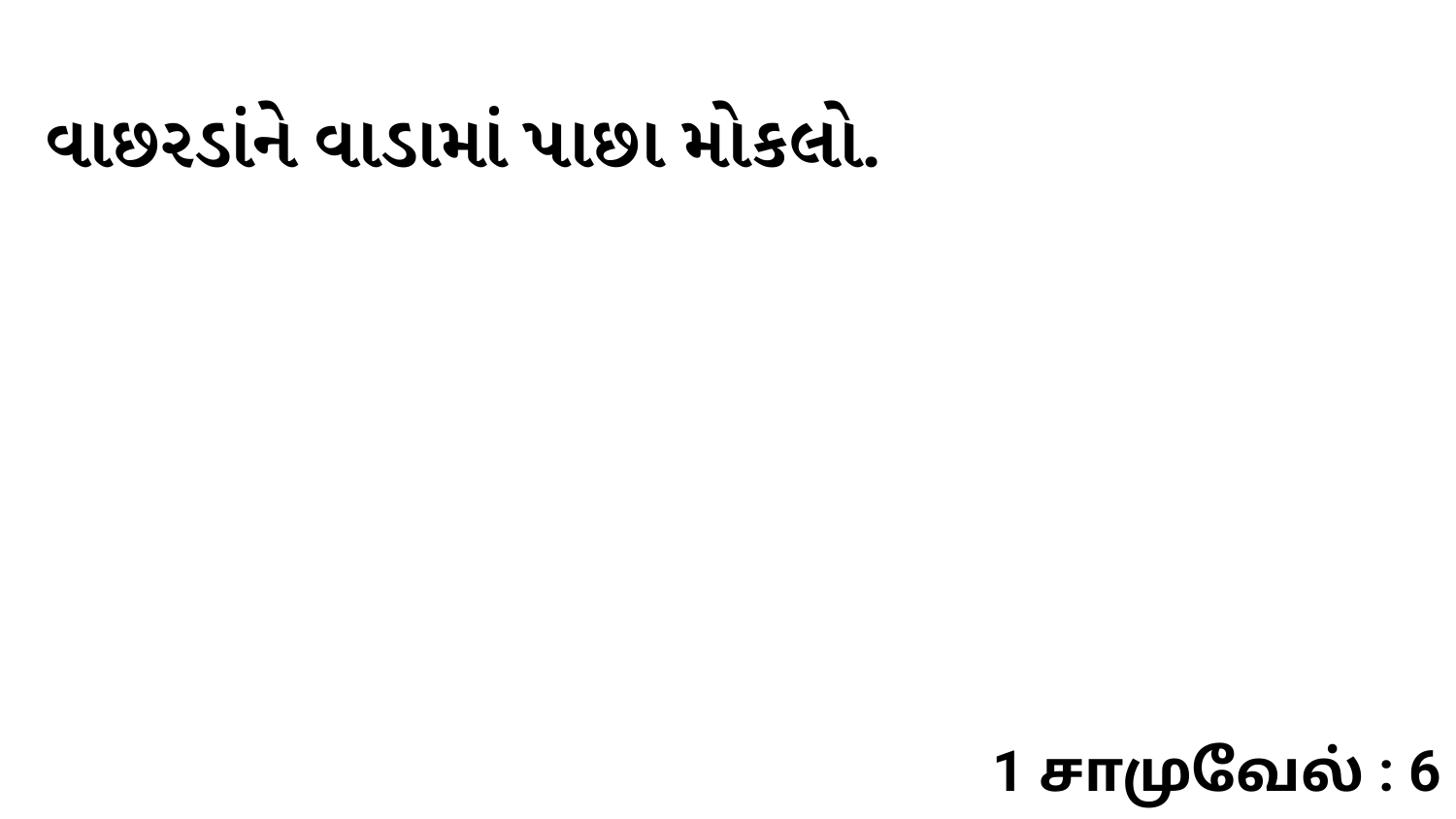

વાછરડાંને વાડામાં પાછા મોકલો.
1 சாமுவேல் : 6